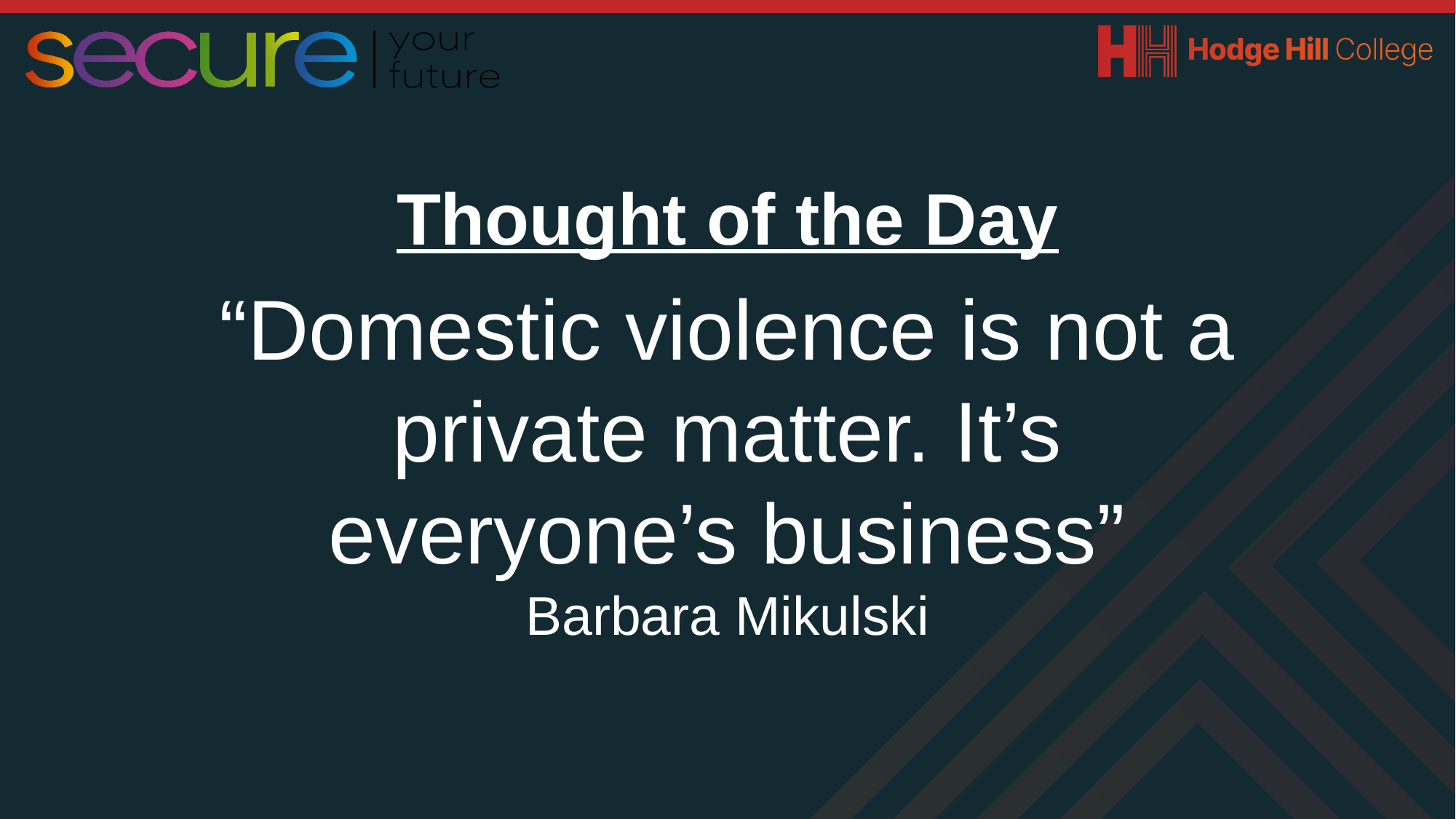

Thought of the Day
“Domestic violence is not a private matter. It’s everyone’s business”
Barbara Mikulski